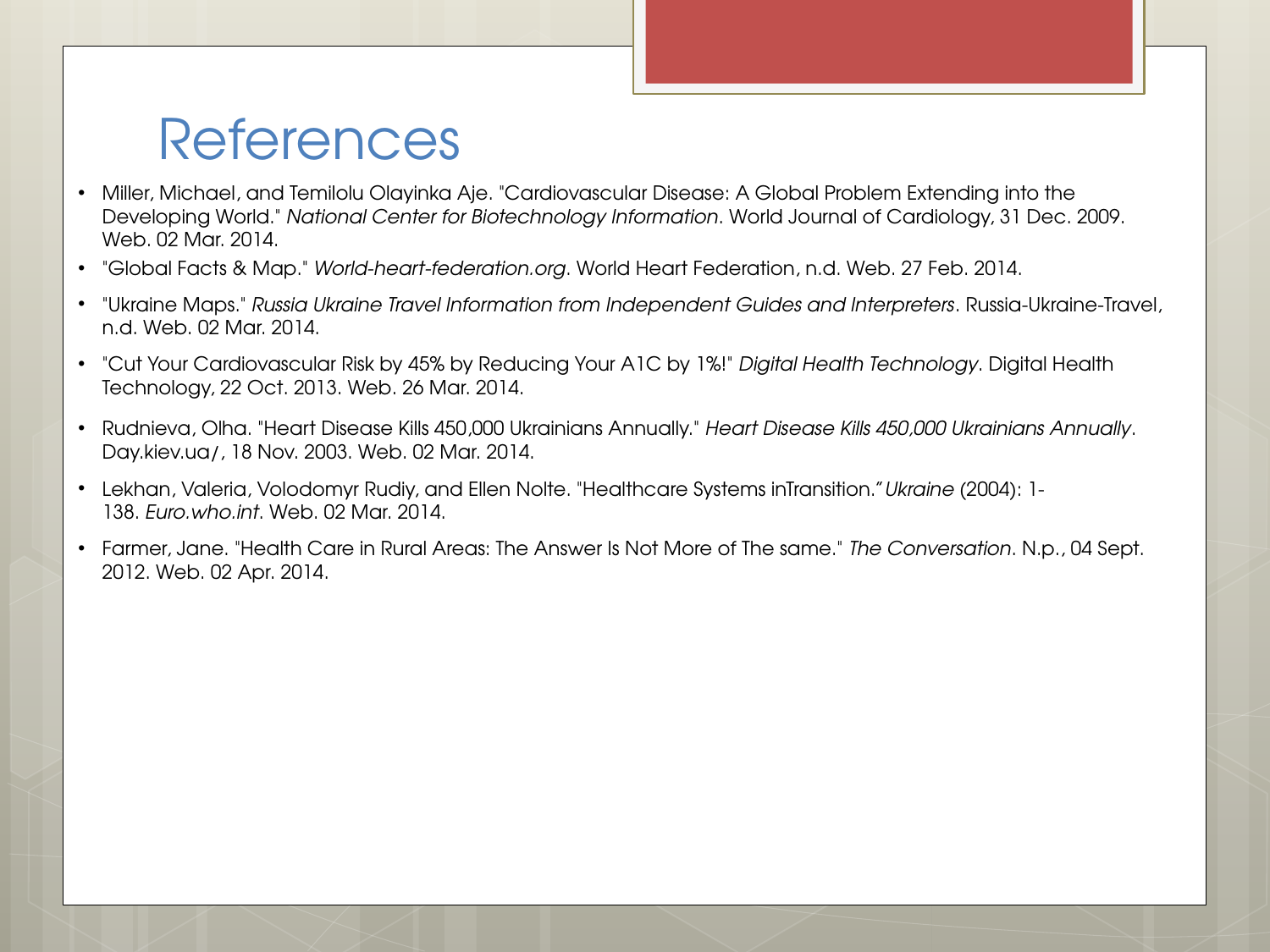

# References
Miller, Michael, and Temilolu Olayinka Aje. "Cardiovascular Disease: A Global Problem Extending into the Developing World." National Center for Biotechnology Information. World Journal of Cardiology, 31 Dec. 2009. Web. 02 Mar. 2014.
"Global Facts & Map." World-heart-federation.org. World Heart Federation, n.d. Web. 27 Feb. 2014.
"Ukraine Maps." Russia Ukraine Travel Information from Independent Guides and Interpreters. Russia-Ukraine-Travel, n.d. Web. 02 Mar. 2014.
"Cut Your Cardiovascular Risk by 45% by Reducing Your A1C by 1%!" Digital Health Technology. Digital Health Technology, 22 Oct. 2013. Web. 26 Mar. 2014.
Rudnieva, Olha. "Heart Disease Kills 450,000 Ukrainians Annually." Heart Disease Kills 450,000 Ukrainians Annually. Day.kiev.ua/, 18 Nov. 2003. Web. 02 Mar. 2014.
Lekhan, Valeria, Volodomyr Rudiy, and Ellen Nolte. "Healthcare Systems inTransition.”Ukraine (2004): 1-138. Euro.who.int. Web. 02 Mar. 2014.
Farmer, Jane. "Health Care in Rural Areas: The Answer Is Not More of The same." The Conversation. N.p., 04 Sept. 2012. Web. 02 Apr. 2014.